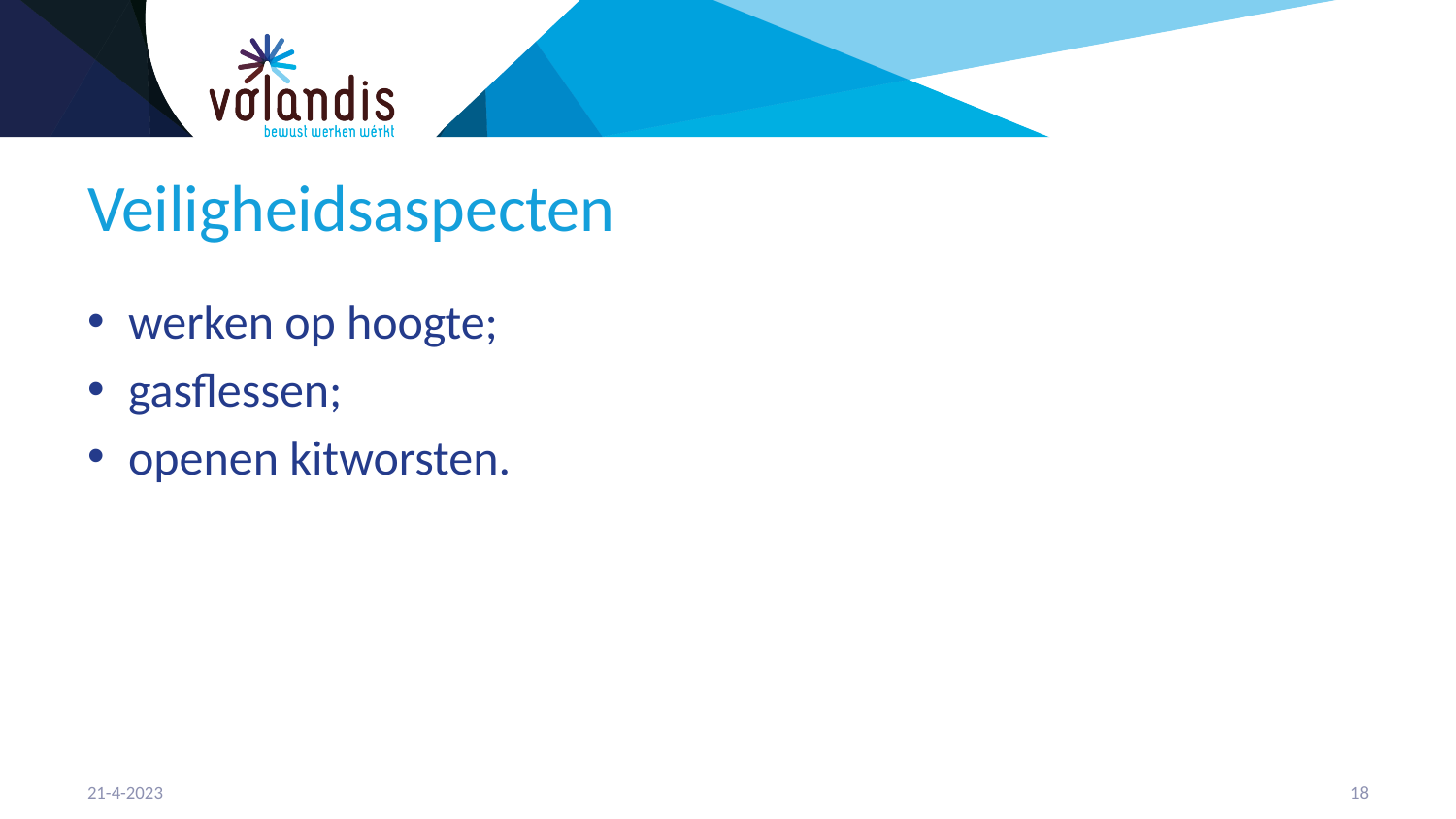

# Veiligheidsaspecten
werken op hoogte;
gasflessen;
openen kitworsten.
21-4-2023
18